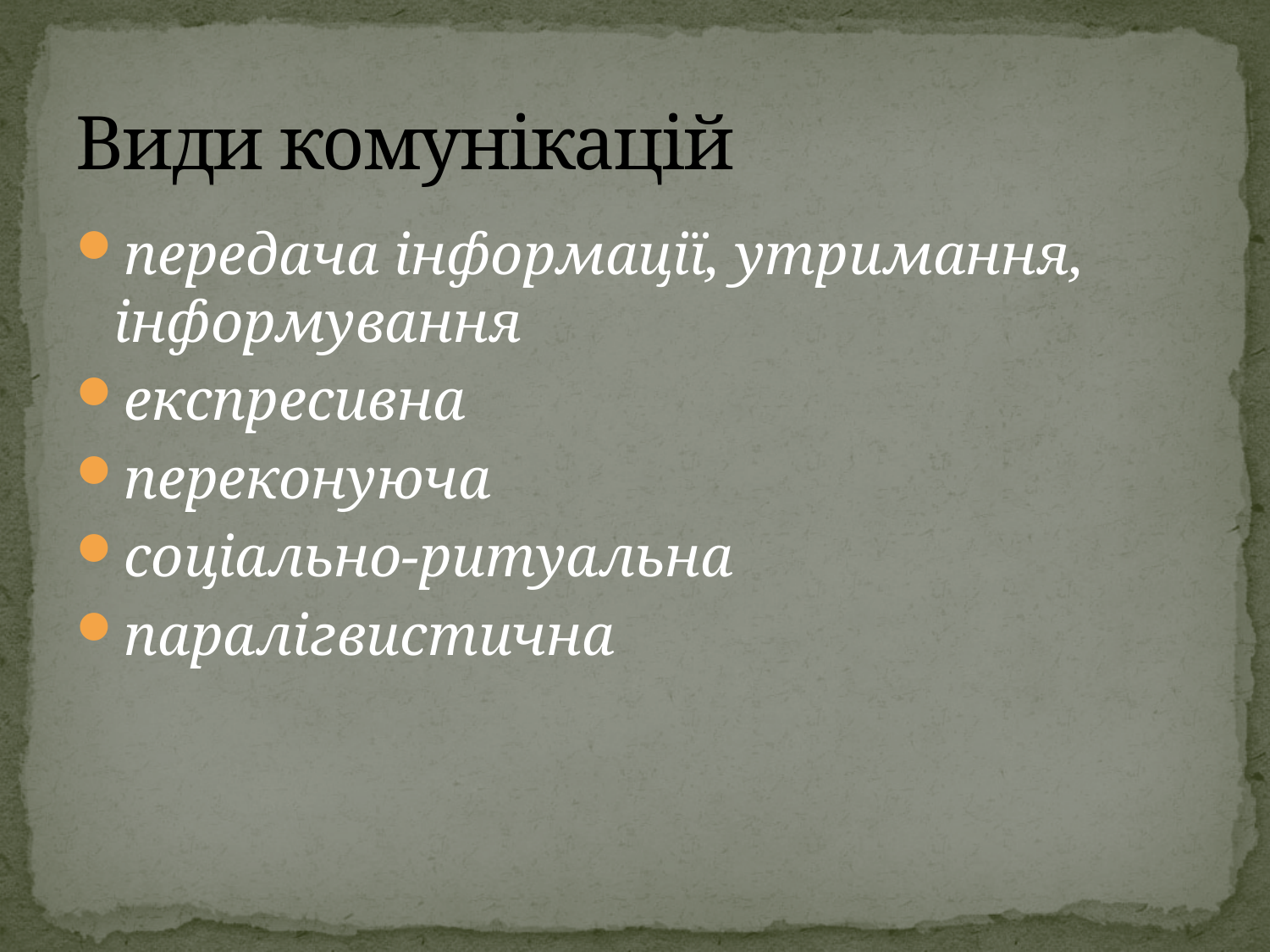

# Види комунікацій
передача інформації, утримання, інформування
експресивна
переконуюча
соціально-ритуальна
паралігвистична